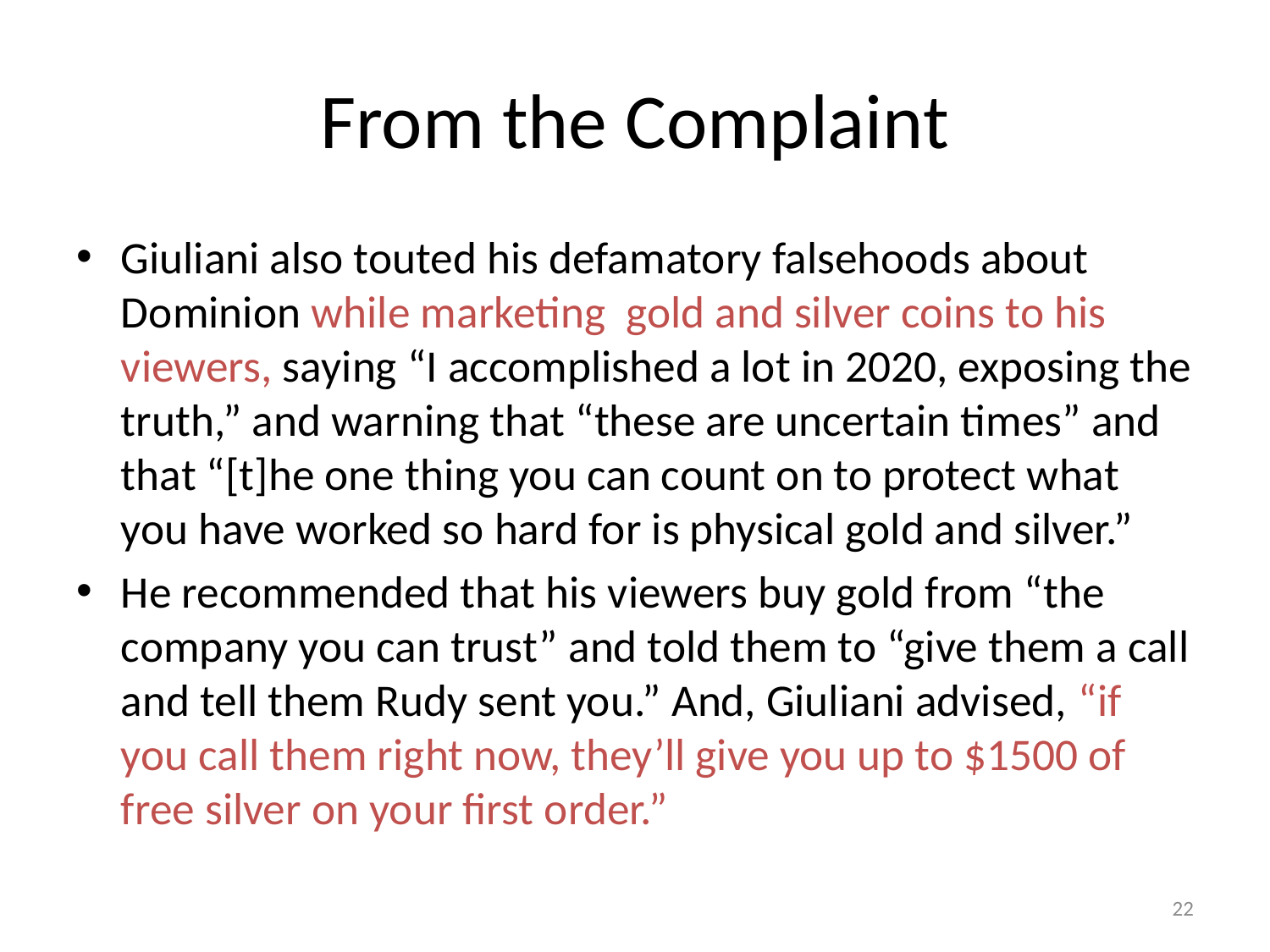

# From the Complaint
Giuliani also touted his defamatory falsehoods about Dominion while marketing  gold and silver coins to his viewers, saying “I accomplished a lot in 2020, exposing the truth,” and warning that “these are uncertain times” and that “[t]he one thing you can count on to protect what you have worked so hard for is physical gold and silver.”
He recommended that his viewers buy gold from “the company you can trust” and told them to “give them a call and tell them Rudy sent you.” And, Giuliani advised, “if you call them right now, they’ll give you up to $1500 of free silver on your first order.”
22